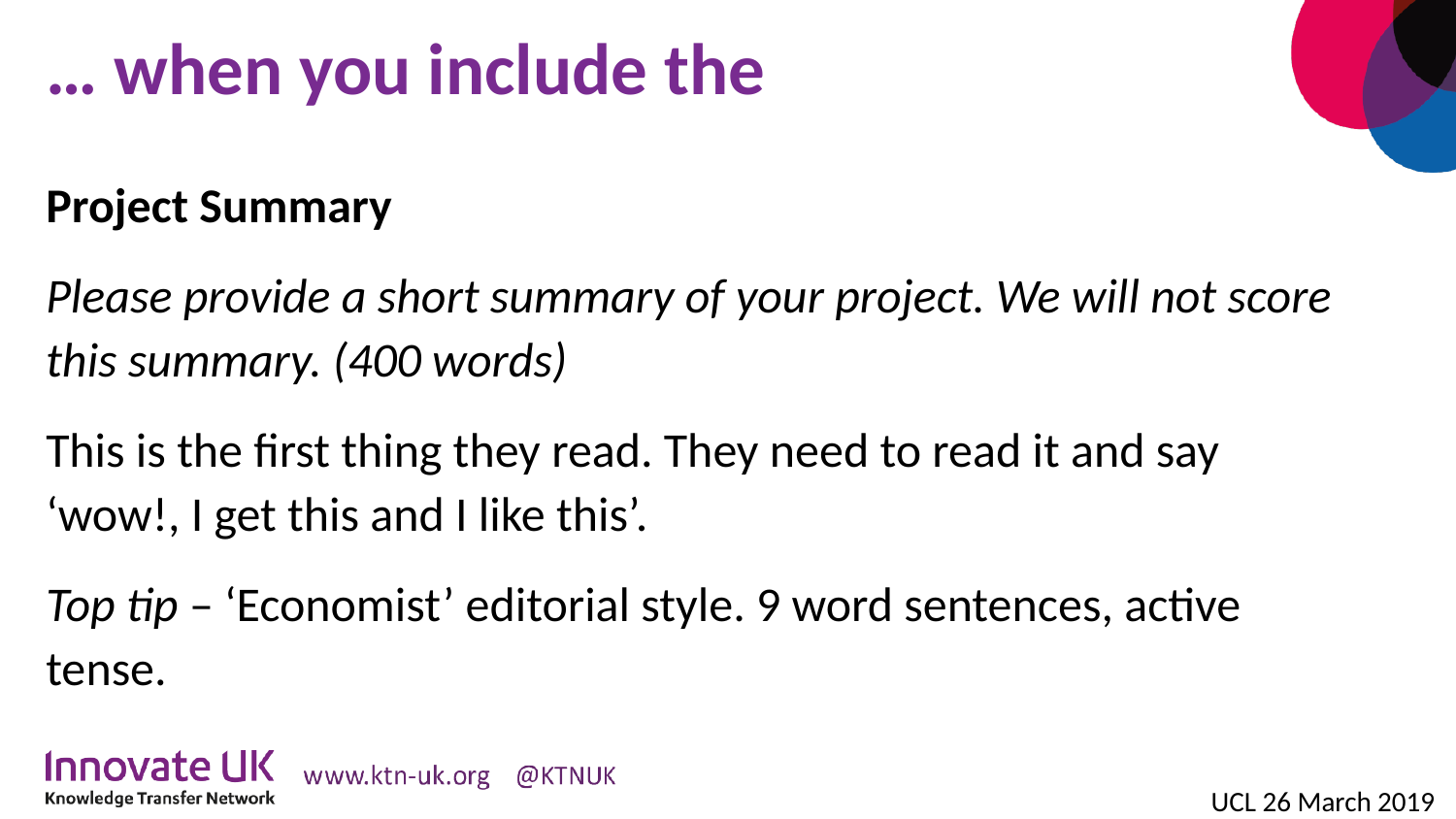

# … when you include the
Project Summary
Please provide a short summary of your project. We will not score this summary. (400 words)
This is the first thing they read. They need to read it and say ‘wow!, I get this and I like this’.
Top tip – ‘Economist’ editorial style. 9 word sentences, active tense.
UCL 26 March 2019